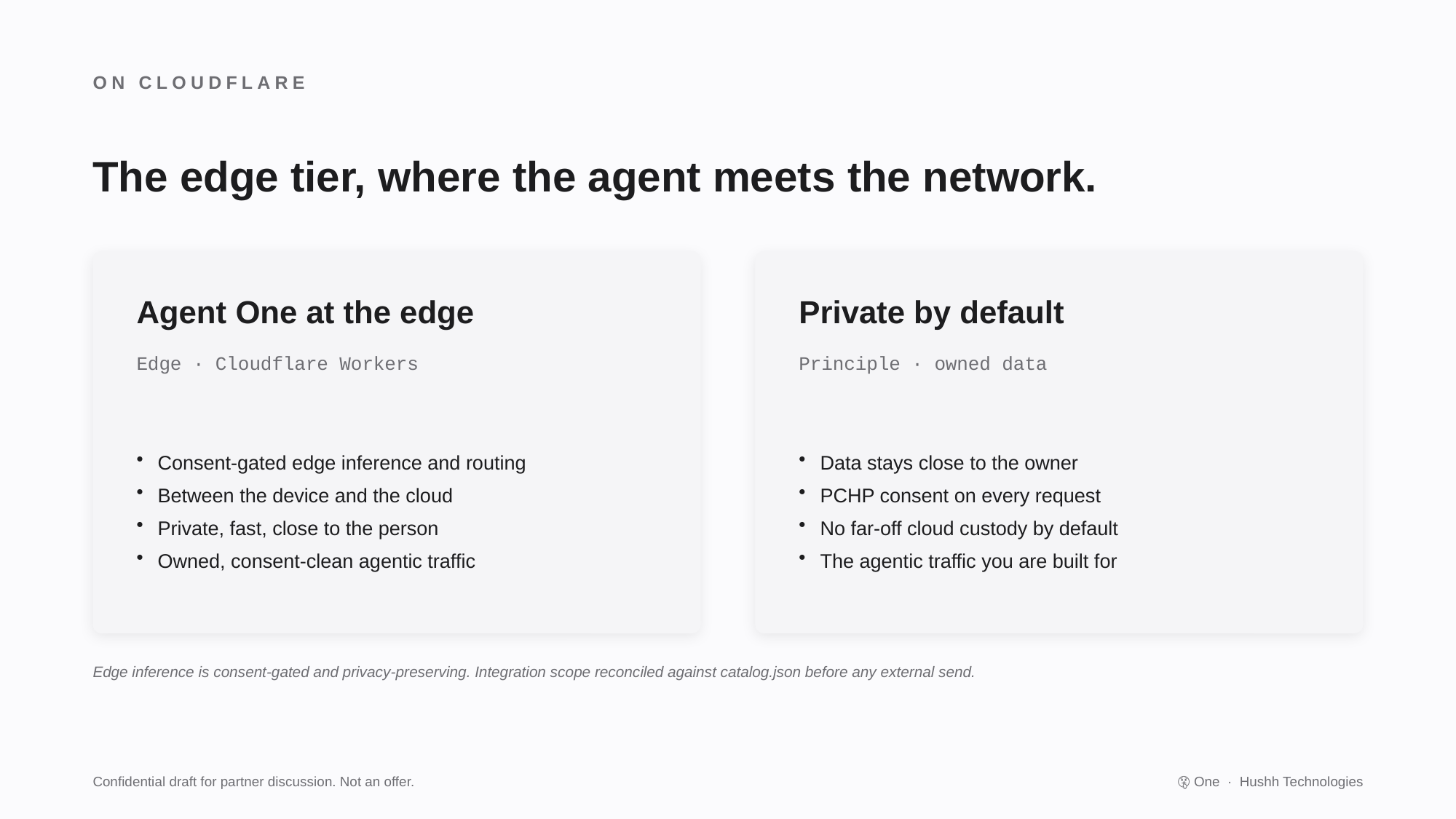

ON CLOUDFLARE
The edge tier, where the agent meets the network.

Agent One at the edge
Private by default
Edge · Cloudflare Workers
Principle · owned data
Consent-gated edge inference and routing
Between the device and the cloud
Private, fast, close to the person
Owned, consent-clean agentic traffic
Data stays close to the owner
PCHP consent on every request
No far-off cloud custody by default
The agentic traffic you are built for
Edge inference is consent-gated and privacy-preserving. Integration scope reconciled against catalog.json before any external send.
Confidential draft for partner discussion. Not an offer.
🤫 One  ·  Hushh Technologies